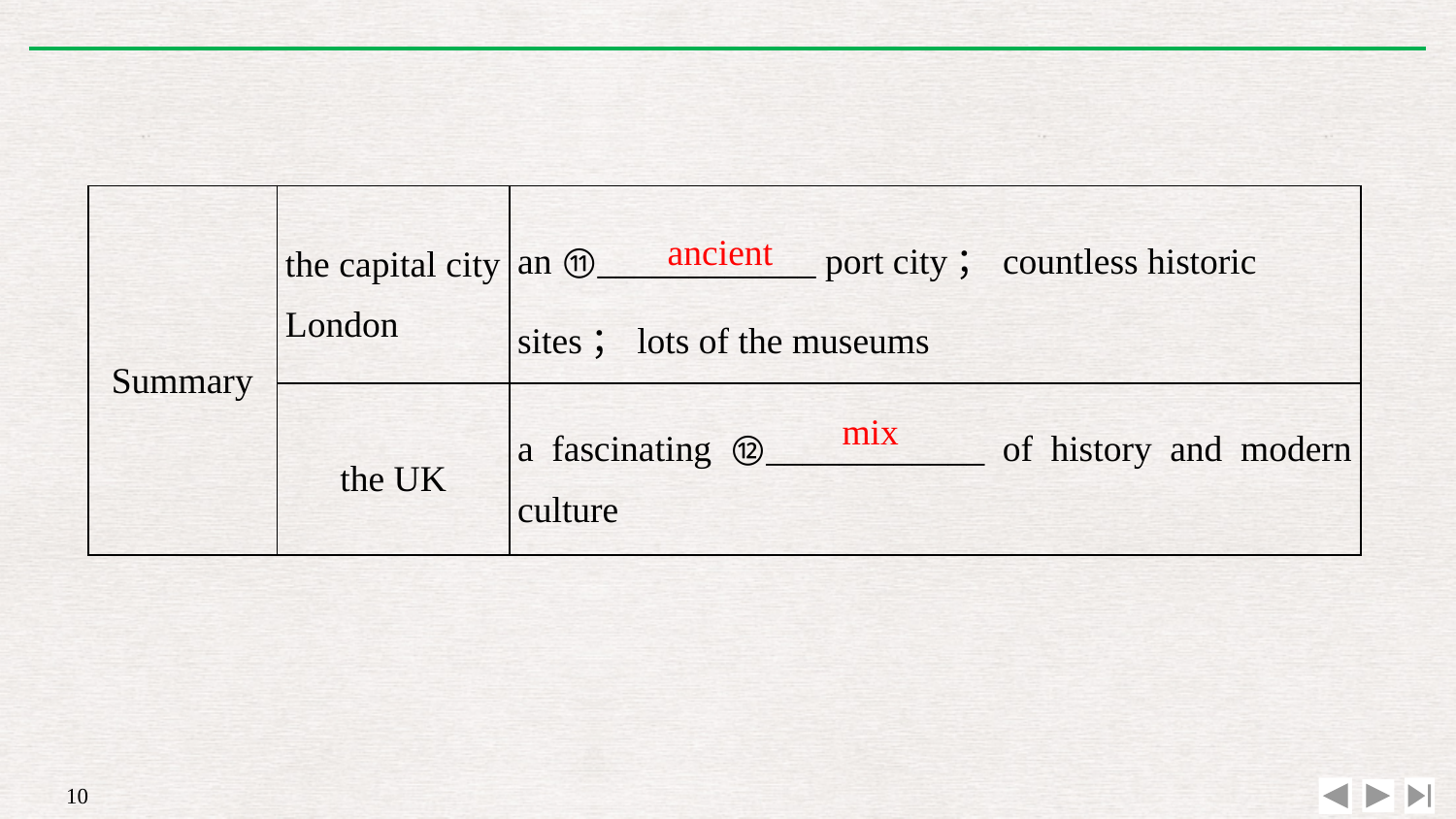

| Summary | the capital city London | an ⑪\_\_\_\_\_\_\_\_\_\_\_\_ port city；countless historic sites；lots of the museums |
| --- | --- | --- |
|  | the UK | a fascinating ⑫\_\_\_\_\_\_\_\_\_\_\_\_ of history and modern culture |
ancient
mix